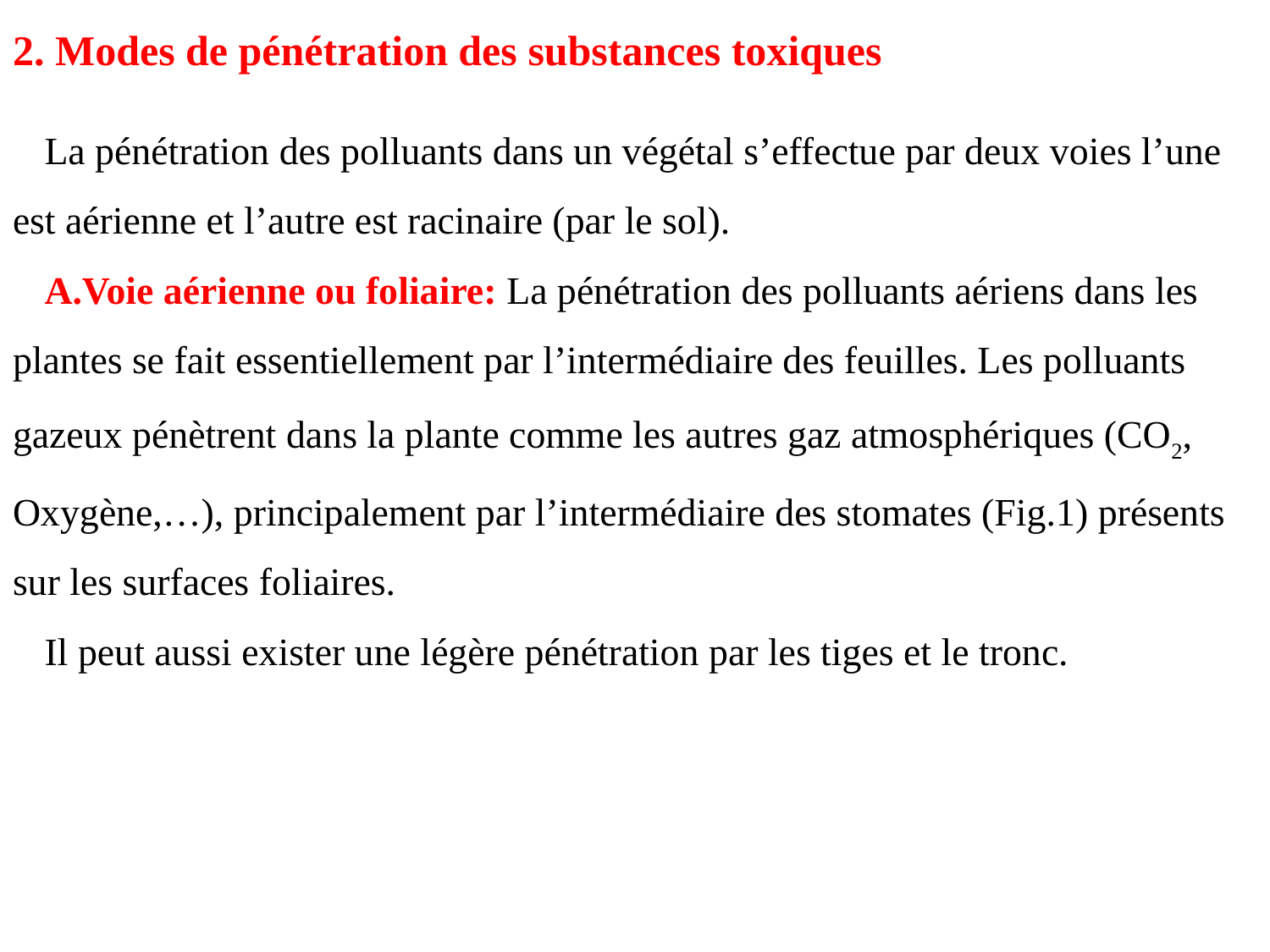

# 2. Modes de pénétration des substances toxiques
La pénétration des polluants dans un végétal s’effectue par deux voies l’une est aérienne et l’autre est racinaire (par le sol).
Voie aérienne ou foliaire: La pénétration des polluants aériens dans les plantes se fait essentiellement par l’intermédiaire des feuilles. Les polluants gazeux pénètrent dans la plante comme les autres gaz atmosphériques (CO2, Oxygène,…), principalement par l’intermédiaire des stomates (Fig.1) présents sur les surfaces foliaires.
Il peut aussi exister une légère pénétration par les tiges et le tronc.